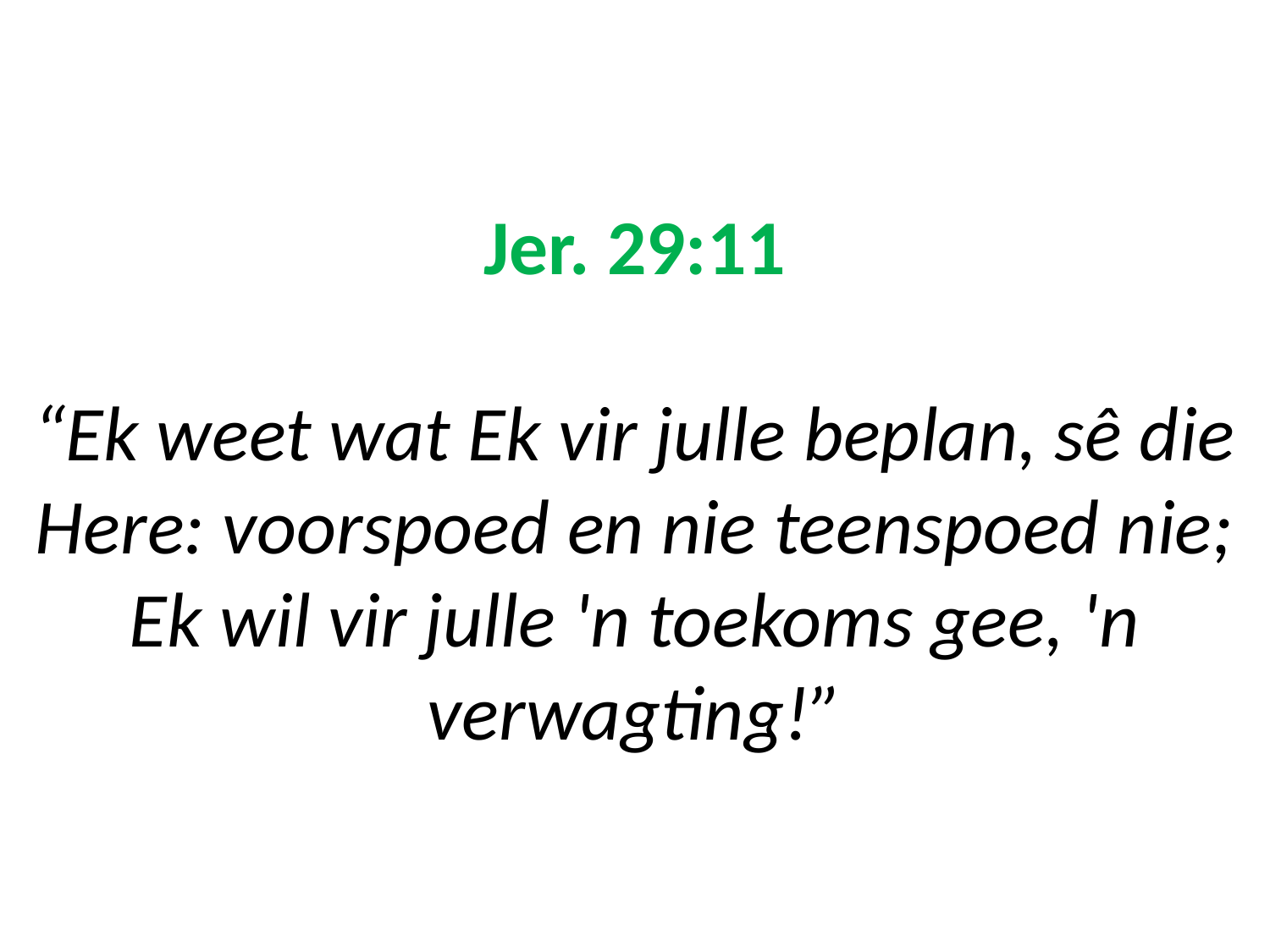

# Jer. 29:11 “Ek weet wat Ek vir julle beplan, sê die Here: voorspoed en nie teenspoed nie; Ek wil vir julle 'n toekoms gee, 'n verwagting!”